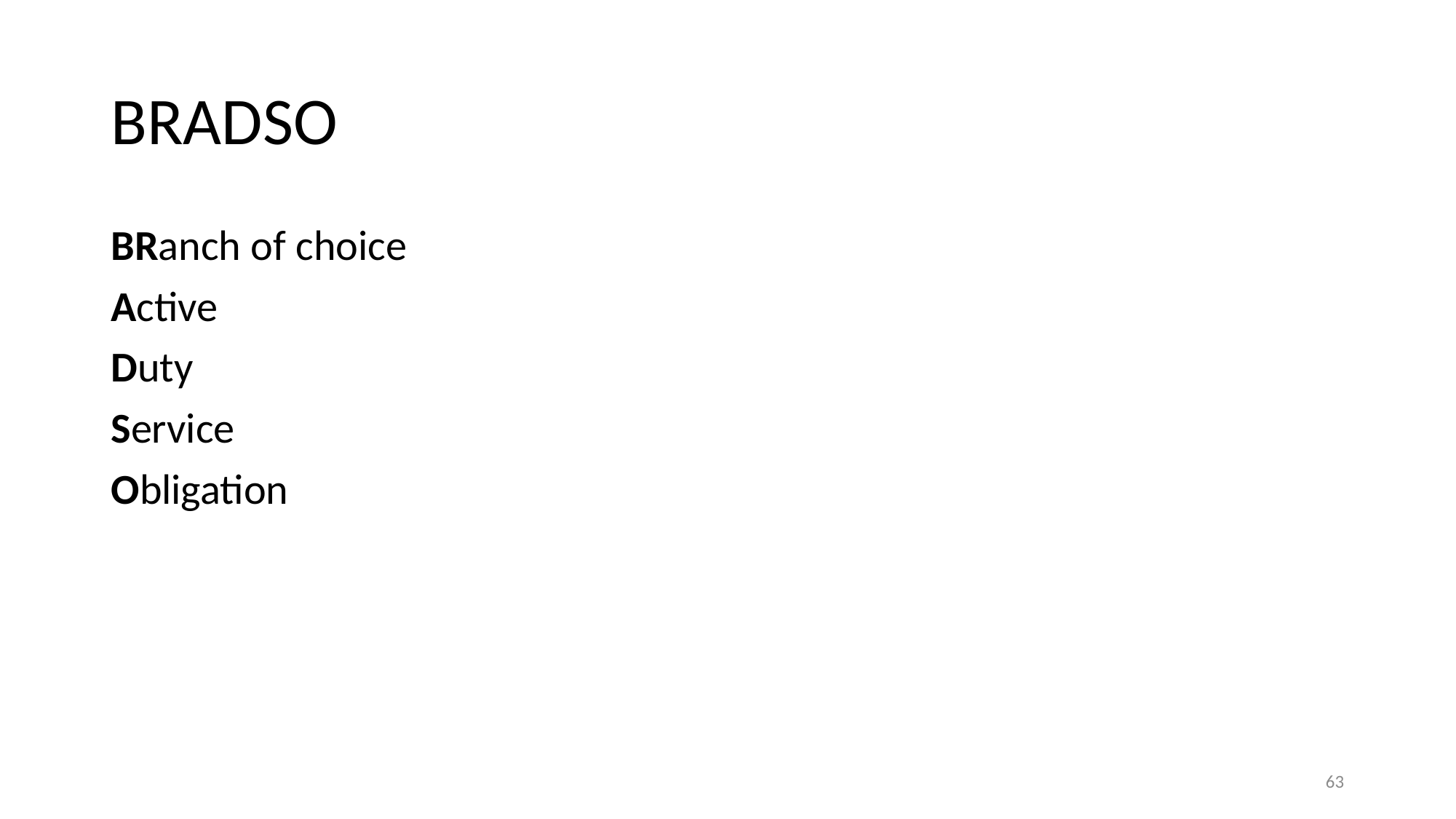

# BRADSO
BRanch of choice
Active
Duty
Service
Obligation
63